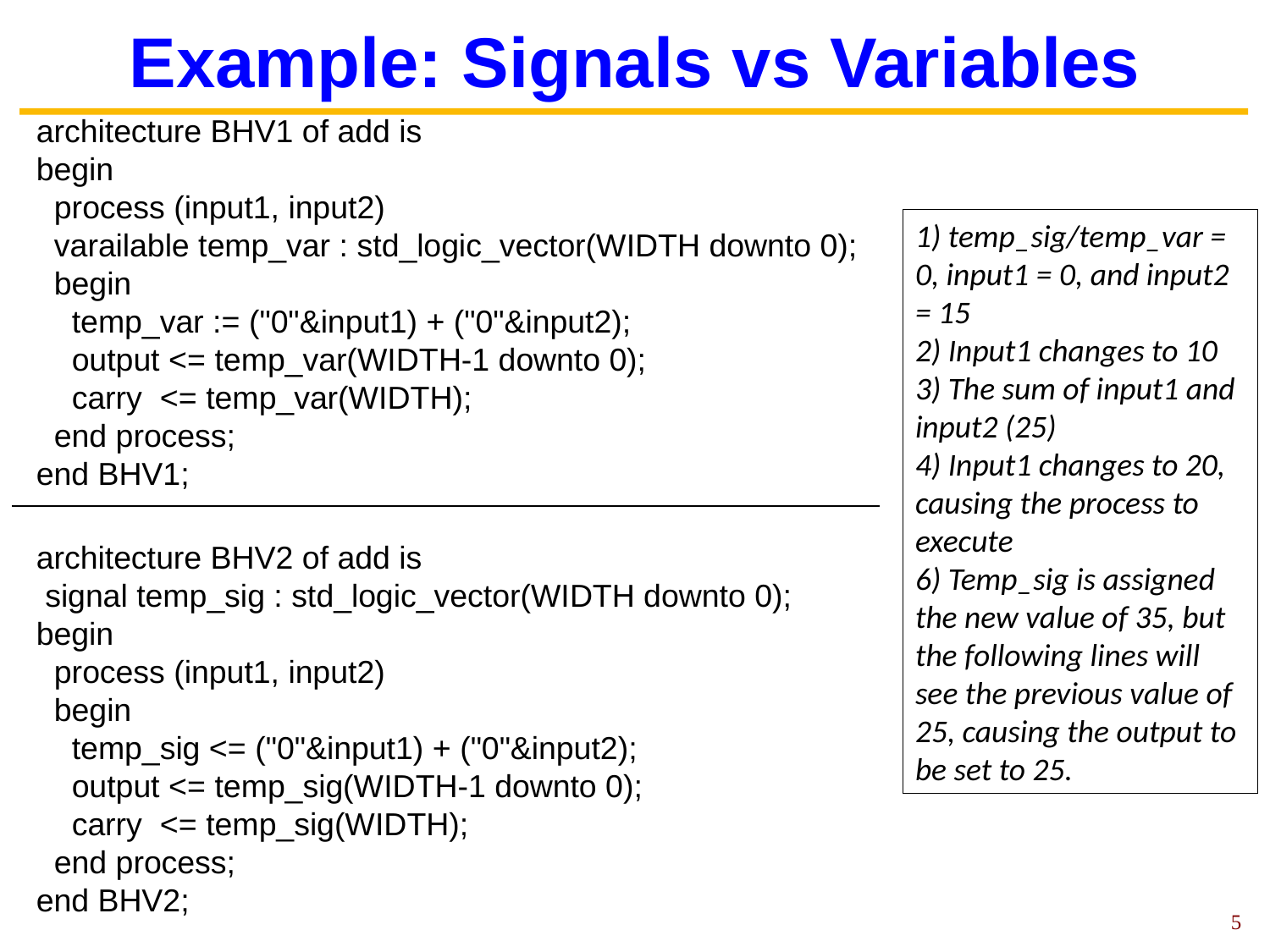

# Example: Signals vs Variables
architecture BHV1 of add is
begin
  process (input1, input2)
  varailable temp_var : std_logic_vector(WIDTH downto 0);
  begin
    temp_var := ("0"&input1) + ("0"&input2);
    output <= temp_var(WIDTH-1 downto 0);
    carry  <= temp_var(WIDTH);
  end process;
end BHV1;
1) temp_sig/temp_var = 0, input1 = 0, and input2 = 15
2) Input1 changes to 10
3) The sum of input1 and input2 (25)
4) Input1 changes to 20, causing the process to execute
6) Temp_sig is assigned the new value of 35, but the following lines will see the previous value of 25, causing the output to be set to 25.
architecture BHV2 of add is
 signal temp_sig : std_logic_vector(WIDTH downto 0);
begin
  process (input1, input2)
  begin
    temp_sig <= ("0"&input1) + ("0"&input2);
    output <= temp_sig(WIDTH-1 downto 0);
    carry  <= temp_sig(WIDTH);
  end process;
end BHV2;
5